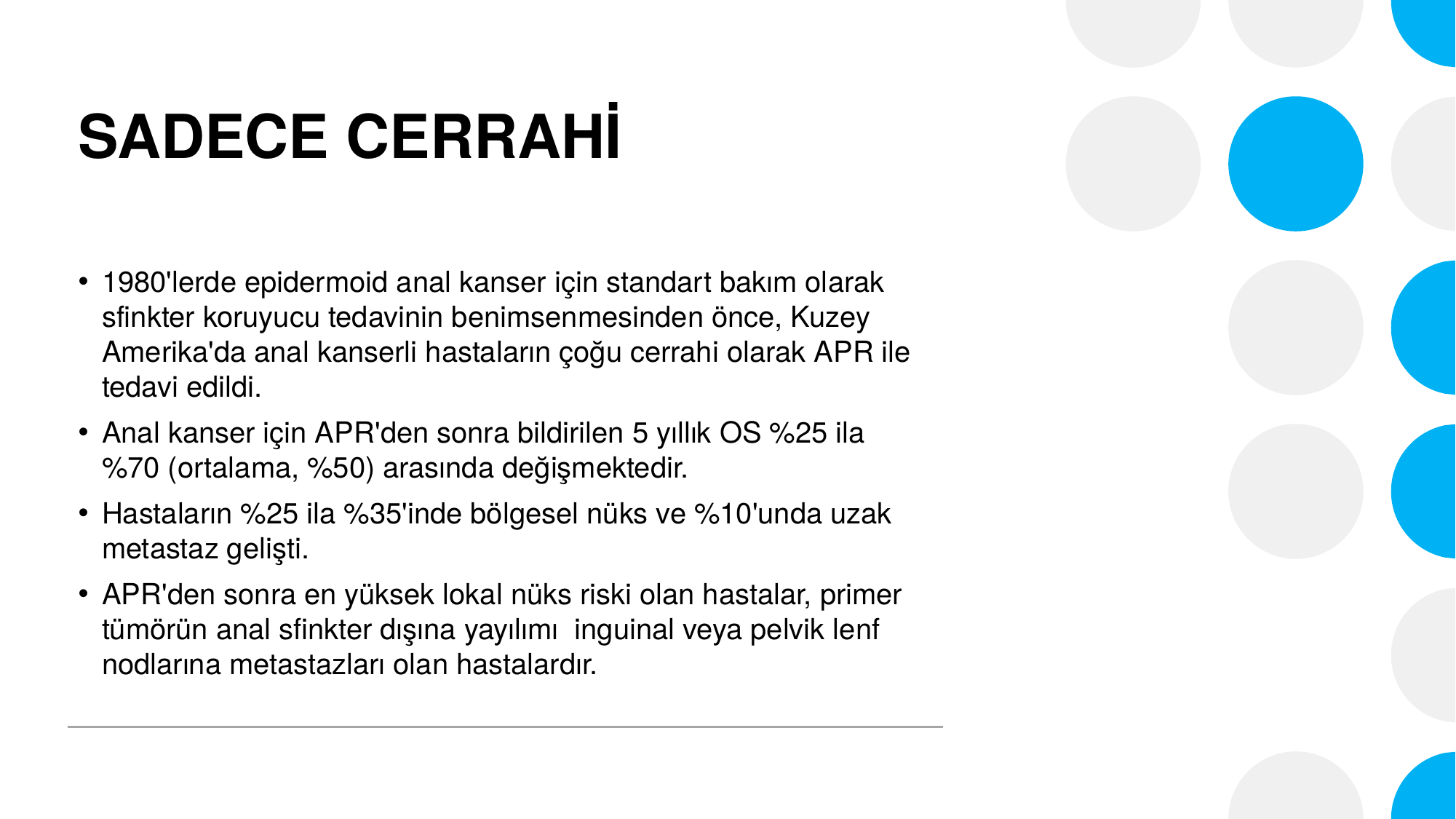

# SADECE CERRAHİ
1980'lerde epidermoid anal kanser için standart bakım olarak sfinkter koruyucu tedavinin benimsenmesinden önce, Kuzey Amerika'da anal kanserli hastaların çoğu cerrahi olarak APR ile tedavi edildi.
Anal kanser için APR'den sonra bildirilen 5 yıllık OS %25 ila %70 (ortalama, %50) arasında değişmektedir.
Hastaların %25 ila %35'inde bölgesel nüks ve %10'unda uzak metastaz gelişti.
APR'den sonra en yüksek lokal nüks riski olan hastalar, primer tümörün anal sfinkter dışına yayılımı  inguinal veya pelvik lenf nodlarına metastazları olan hastalardır.